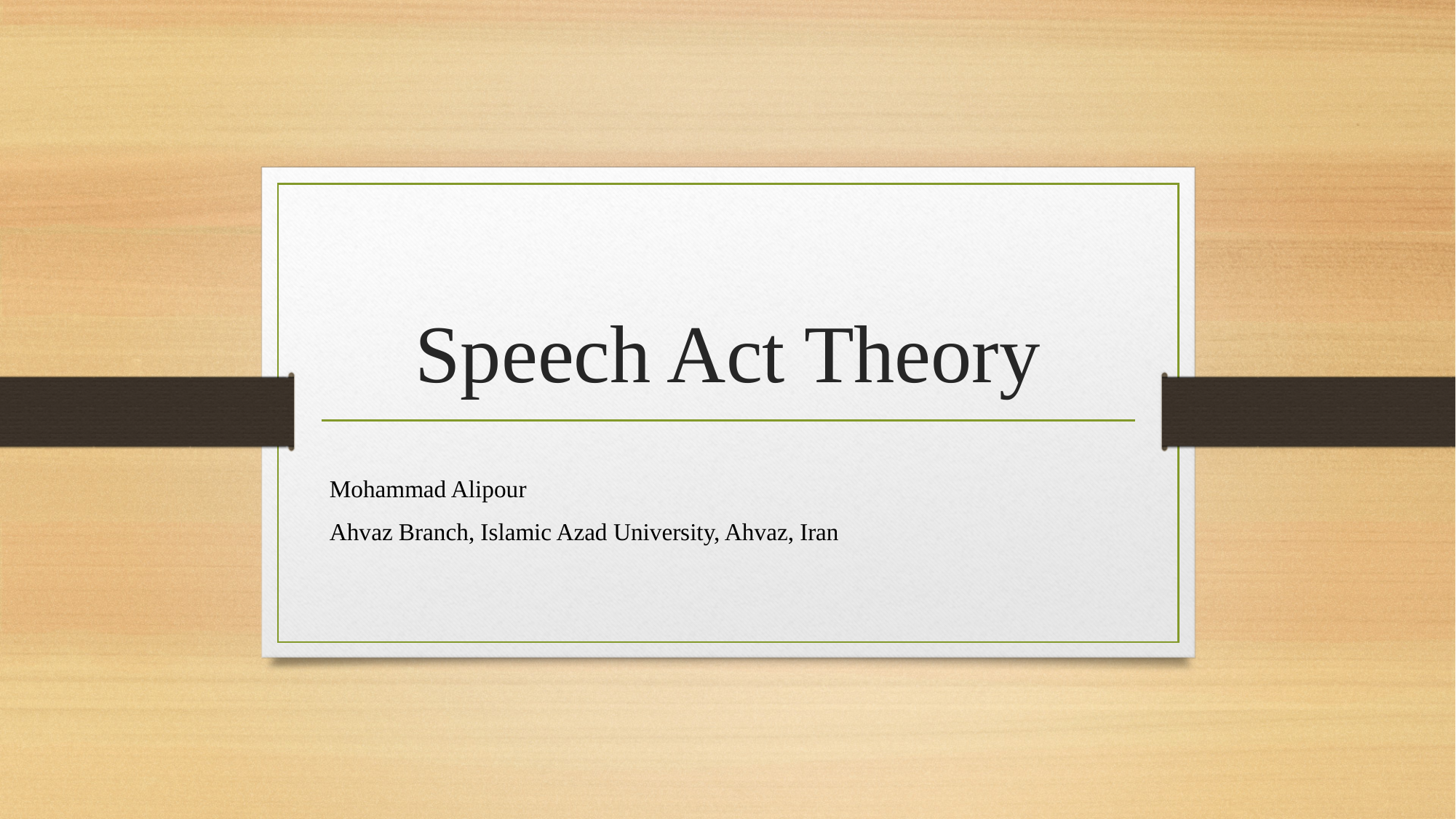

# Speech Act Theory
Mohammad Alipour
Ahvaz Branch, Islamic Azad University, Ahvaz, Iran